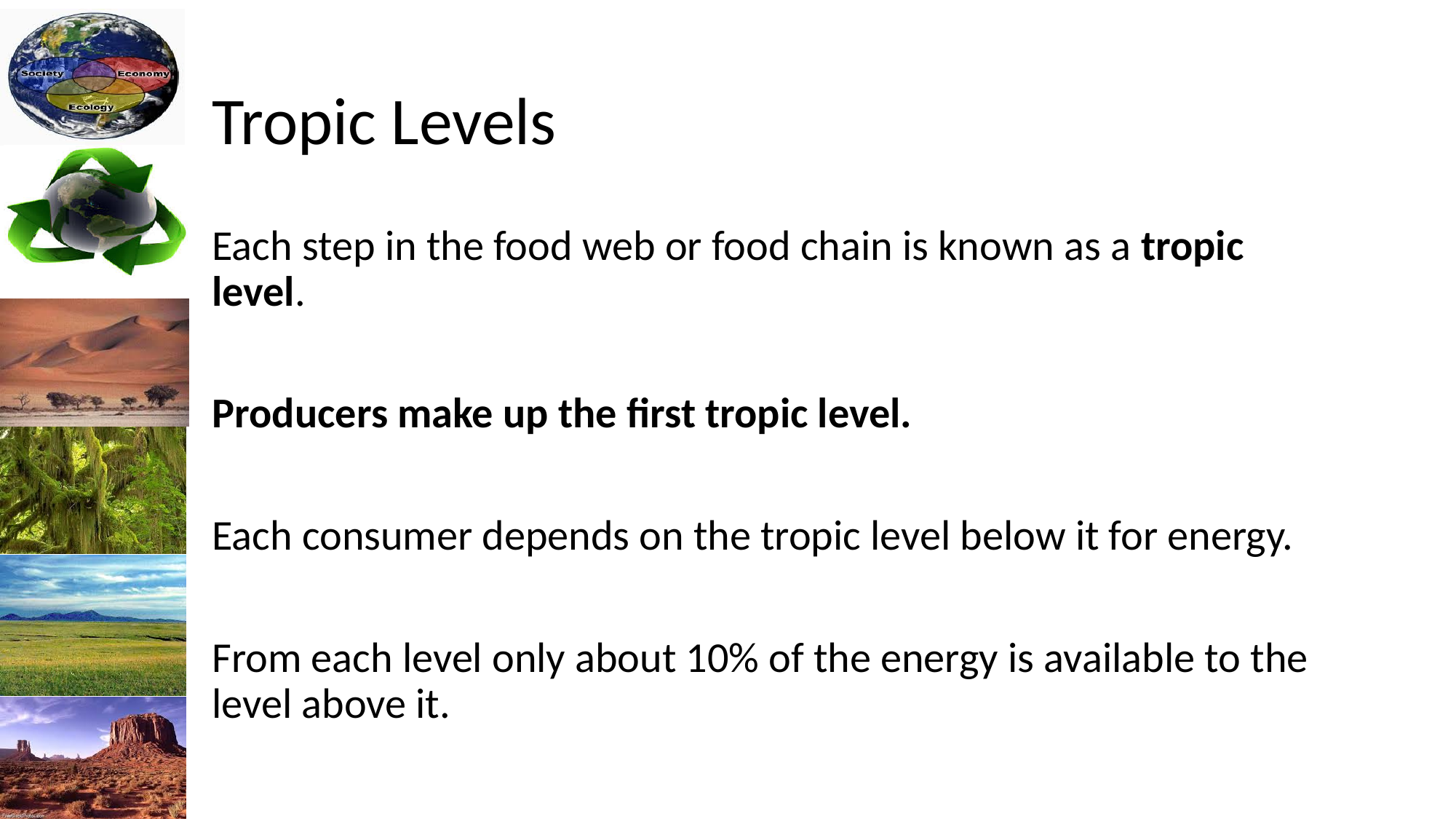

# Tropic Levels
Each step in the food web or food chain is known as a tropic level.

Producers make up the first tropic level.

Each consumer depends on the tropic level below it for energy.

From each level only about 10% of the energy is available to the level above it.